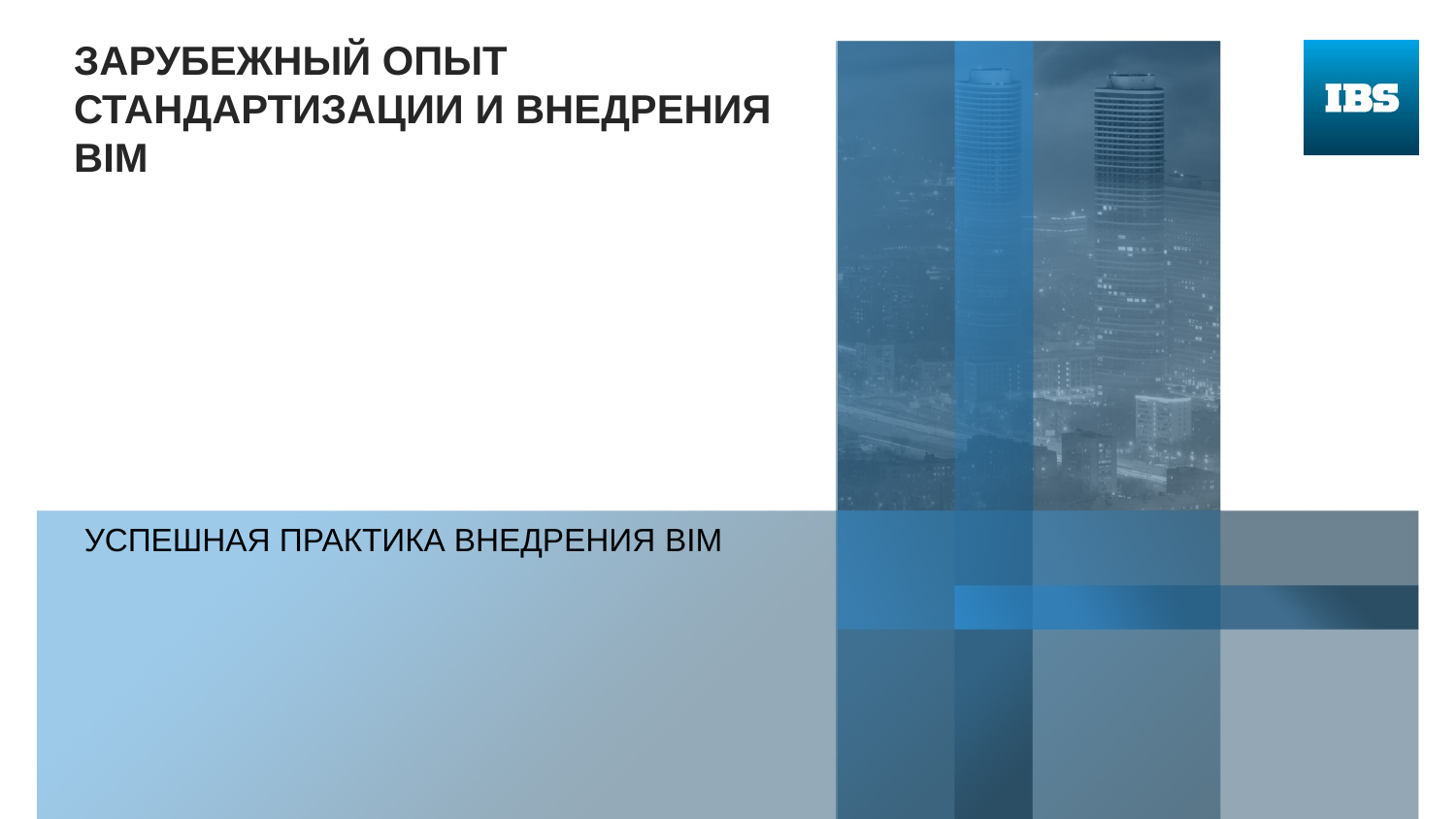

# Зарубежный опыт СТАНДАРТИЗАЦИИ и ВНЕДРЕНИЯ BIM
Успешная ПРАКТИКА ВНЕДРЕНИЯ BIM